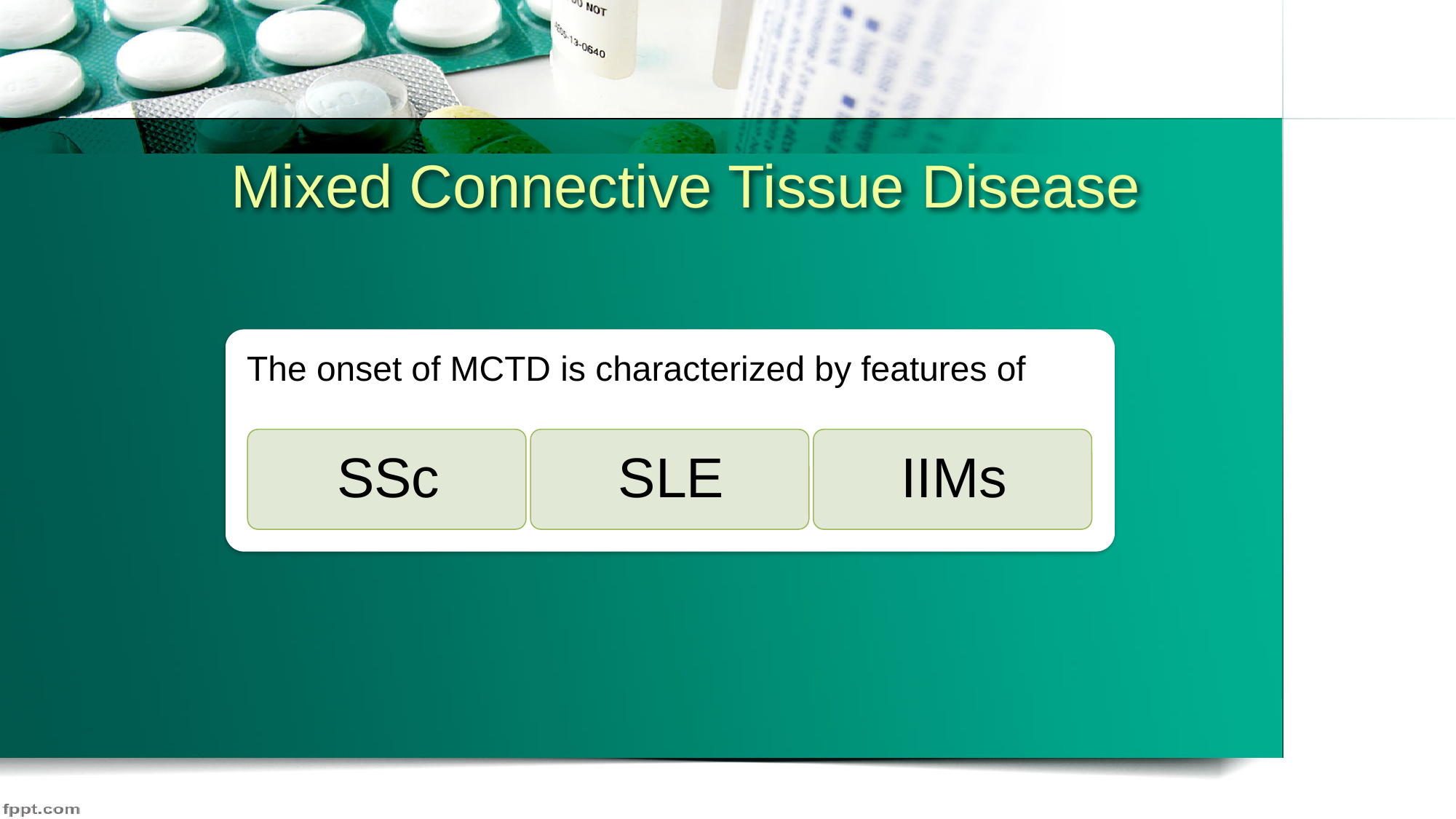

# Mixed Connective Tissue Disease
The onset of MCTD is characterized by features of
SSc
SLE
IIMs